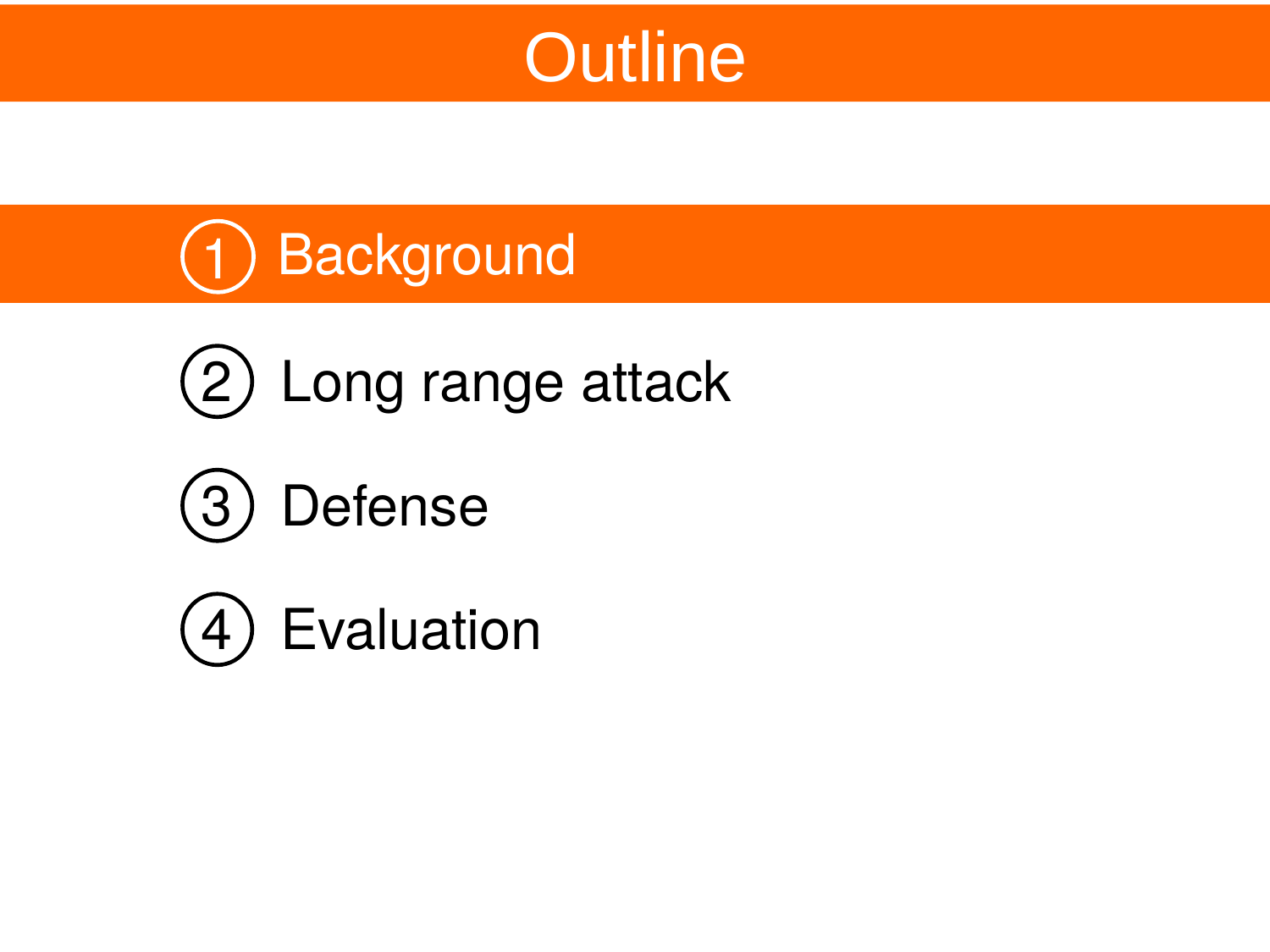

Outline

Background
1

2

Long range attack
3

Defense
4

Evaluation